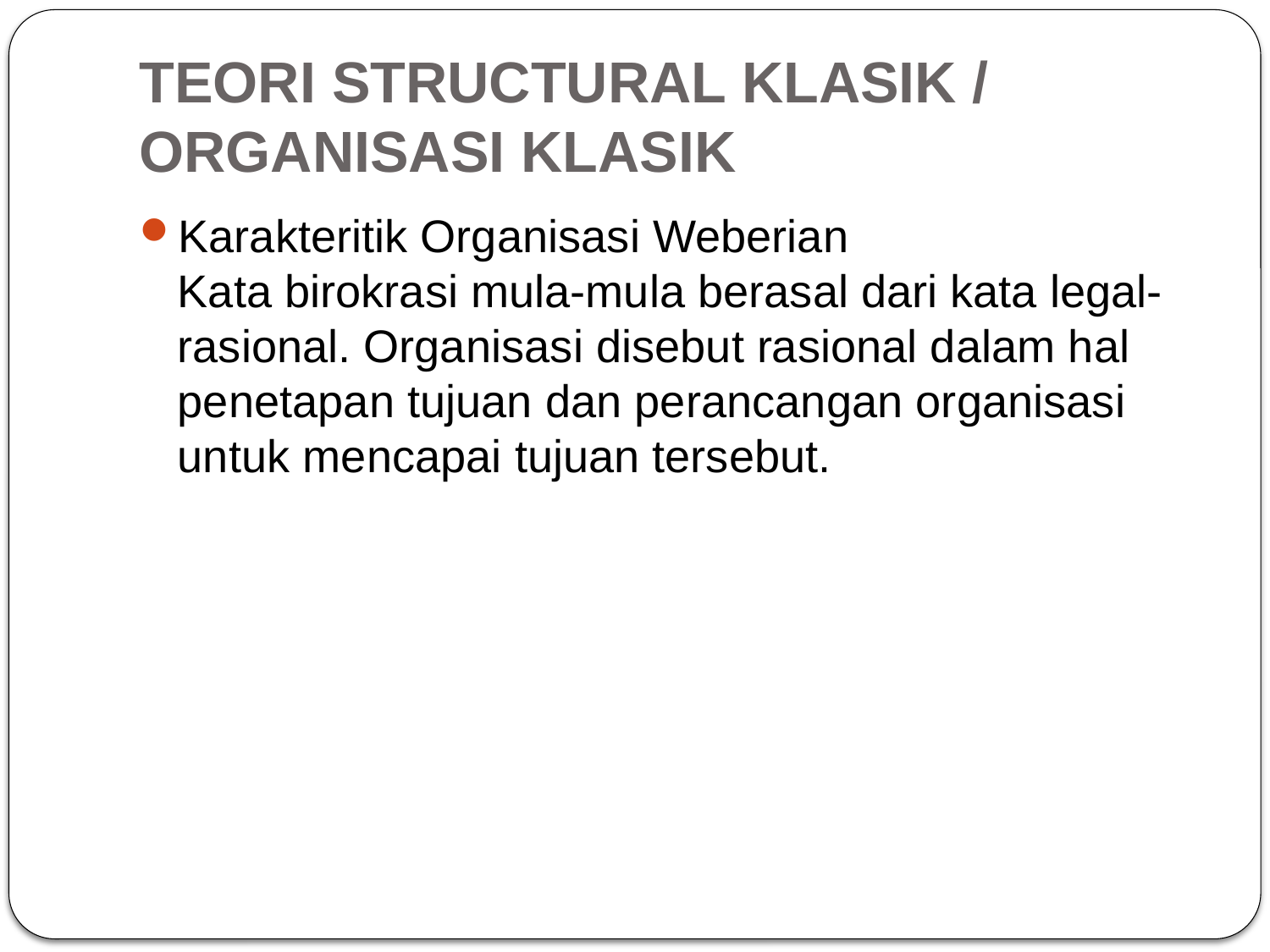

# TEORI STRUCTURAL KLASIK / ORGANISASI KLASIK
Karakteritik Organisasi Weberian
Kata birokrasi mula-mula berasal dari kata legal-rasional. Organisasi disebut rasional dalam hal penetapan tujuan dan perancangan organisasi untuk mencapai tujuan tersebut.